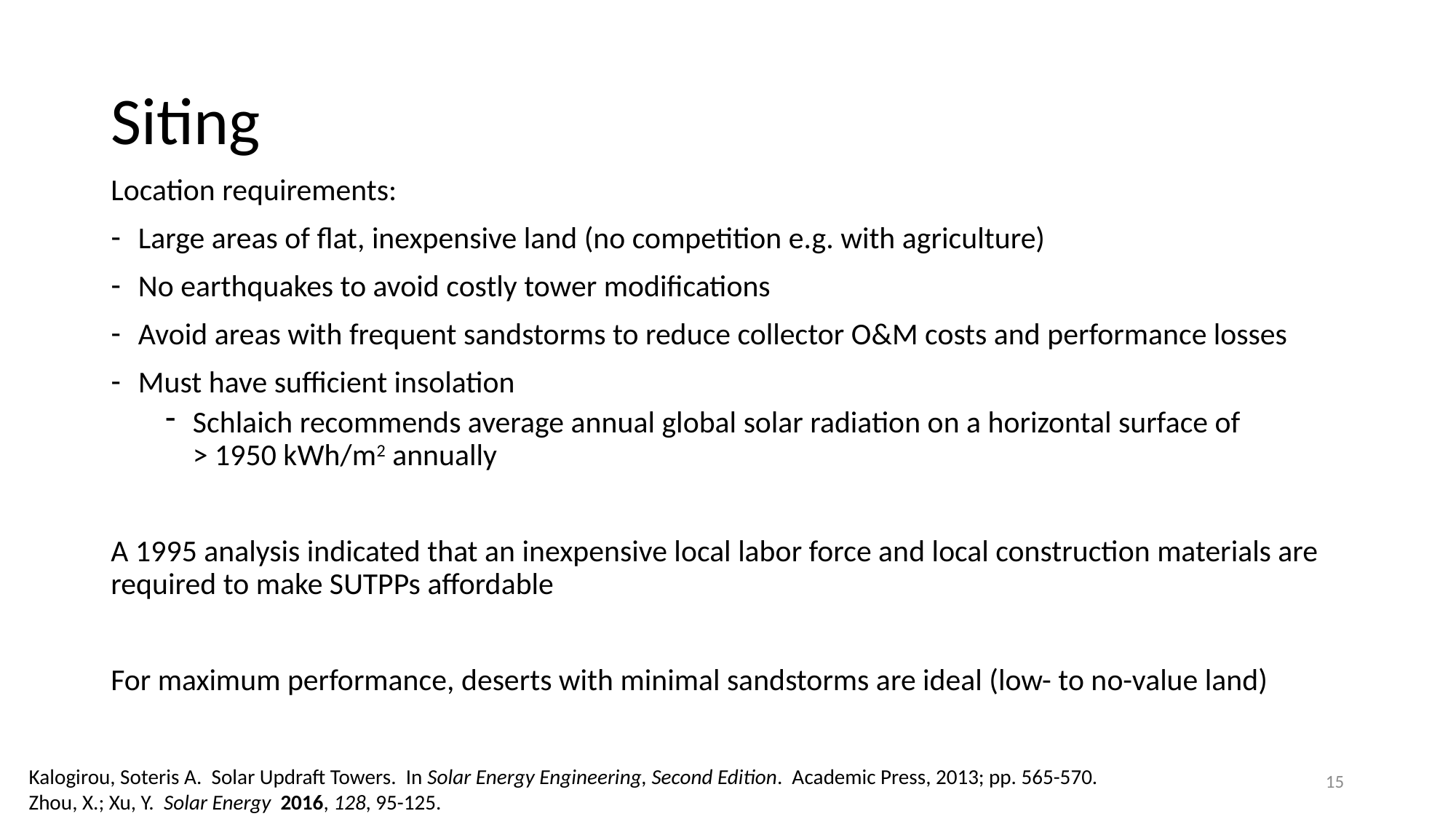

# Siting
Location requirements:
Large areas of flat, inexpensive land (no competition e.g. with agriculture)
No earthquakes to avoid costly tower modifications
Avoid areas with frequent sandstorms to reduce collector O&M costs and performance losses
Must have sufficient insolation
Schlaich recommends average annual global solar radiation on a horizontal surface of
> 1950 kWh/m2 annually

A 1995 analysis indicated that an inexpensive local labor force and local construction materials are required to make SUTPPs affordable

For maximum performance, deserts with minimal sandstorms are ideal (low- to no-value land)
Kalogirou, Soteris A.  Solar Updraft Towers.  In Solar Energy Engineering, Second Edition.  Academic Press, 2013; pp. 565-570.
Zhou, X.; Xu, Y.  Solar Energy  2016, 128, 95-125.
15